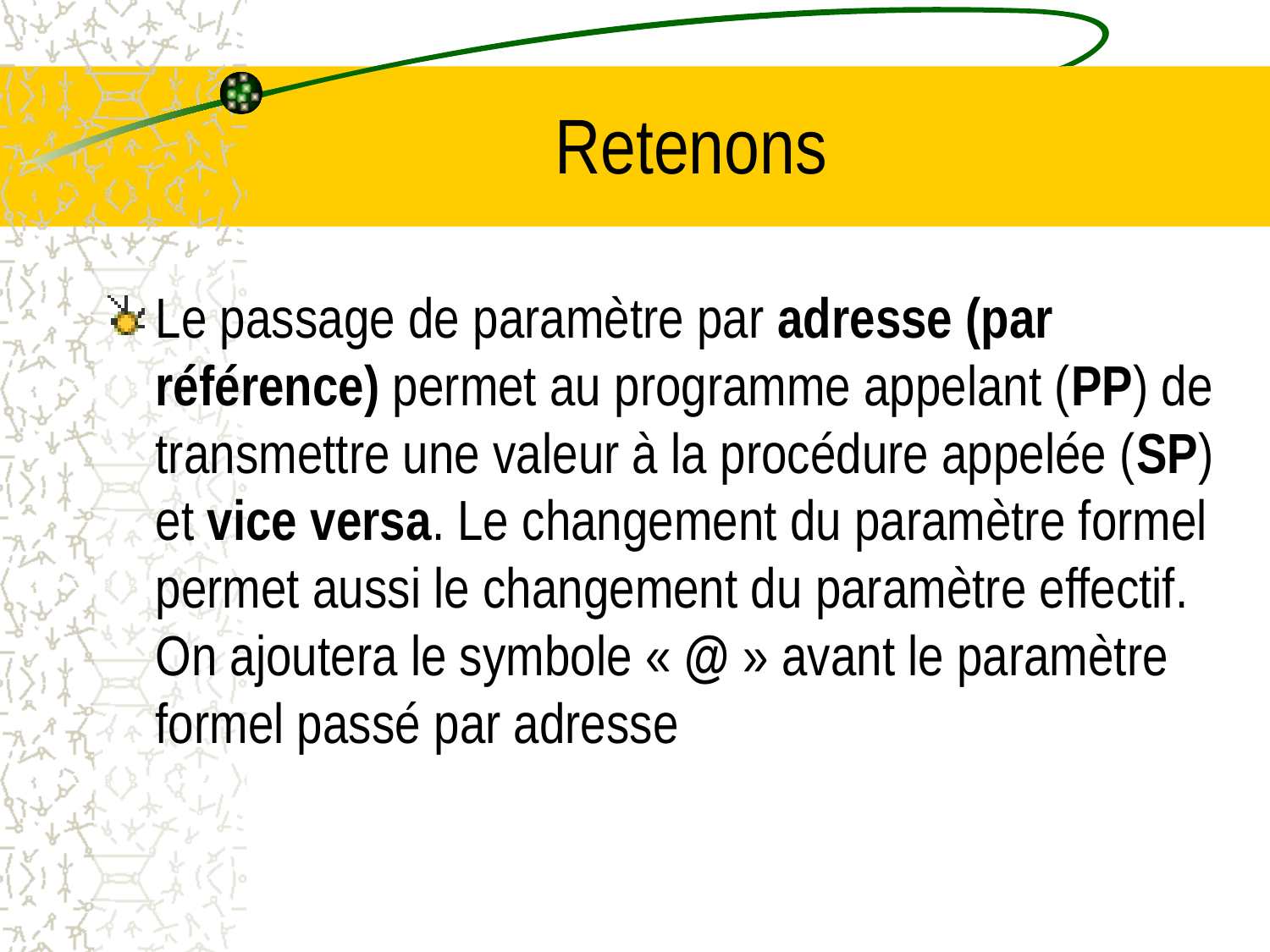

# Retenons
Le passage de paramètre par adresse (par référence) permet au programme appelant (PP) de transmettre une valeur à la procédure appelée (SP) et vice versa. Le changement du paramètre formel permet aussi le changement du paramètre effectif. On ajoutera le symbole « @ » avant le paramètre formel passé par adresse